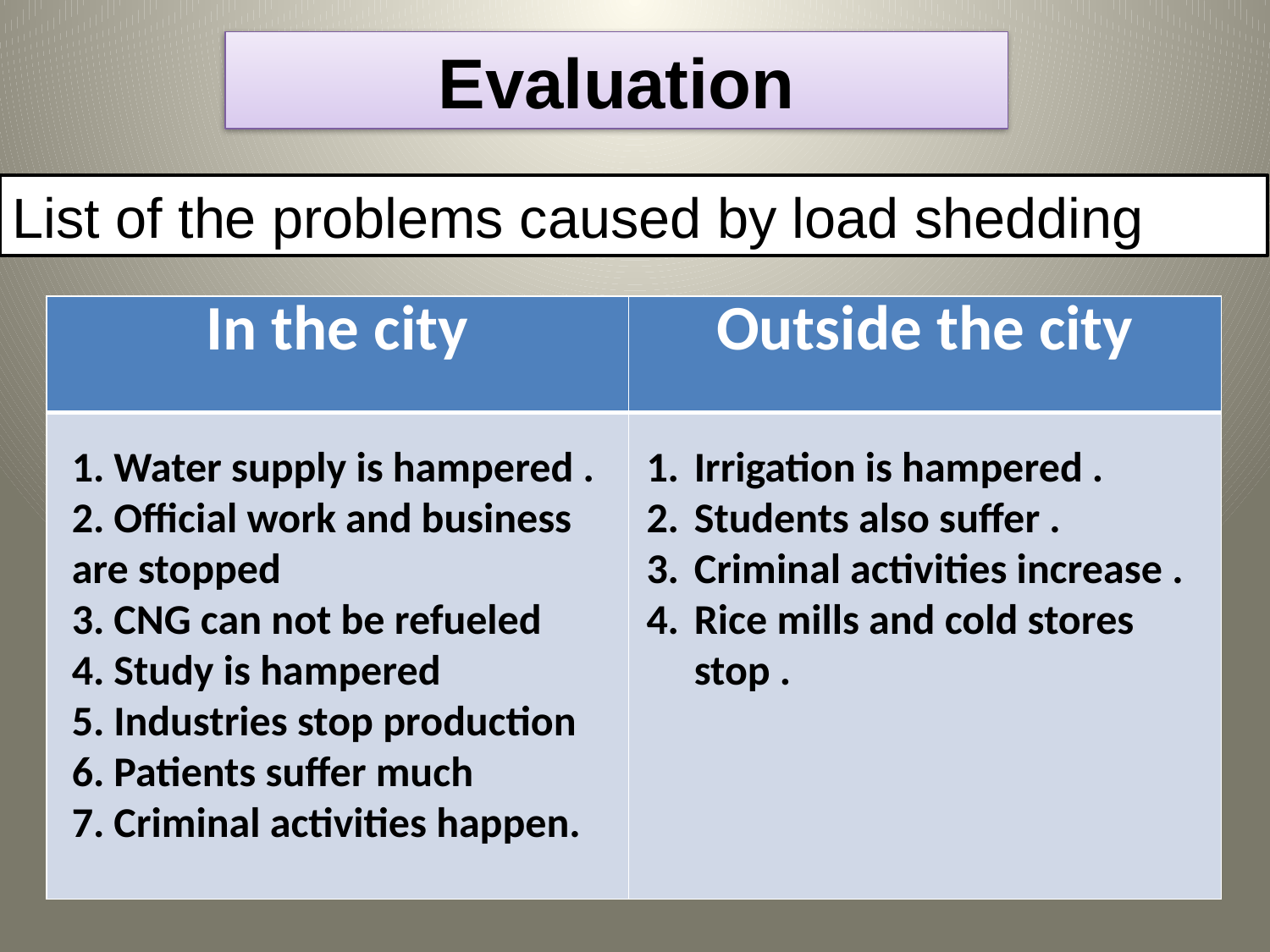

Evaluation
List of the problems caused by load shedding
| In the city | Outside the city |
| --- | --- |
|  |  |
1. Water supply is hampered .
2. Official work and business   are stopped
3. CNG can not be refueled
4. Study is hampered
5. Industries stop production
6. Patients suffer much
7. Criminal activities happen.
Irrigation is hampered .
Students also suffer .
Criminal activities increase .
Rice mills and cold stores stop .